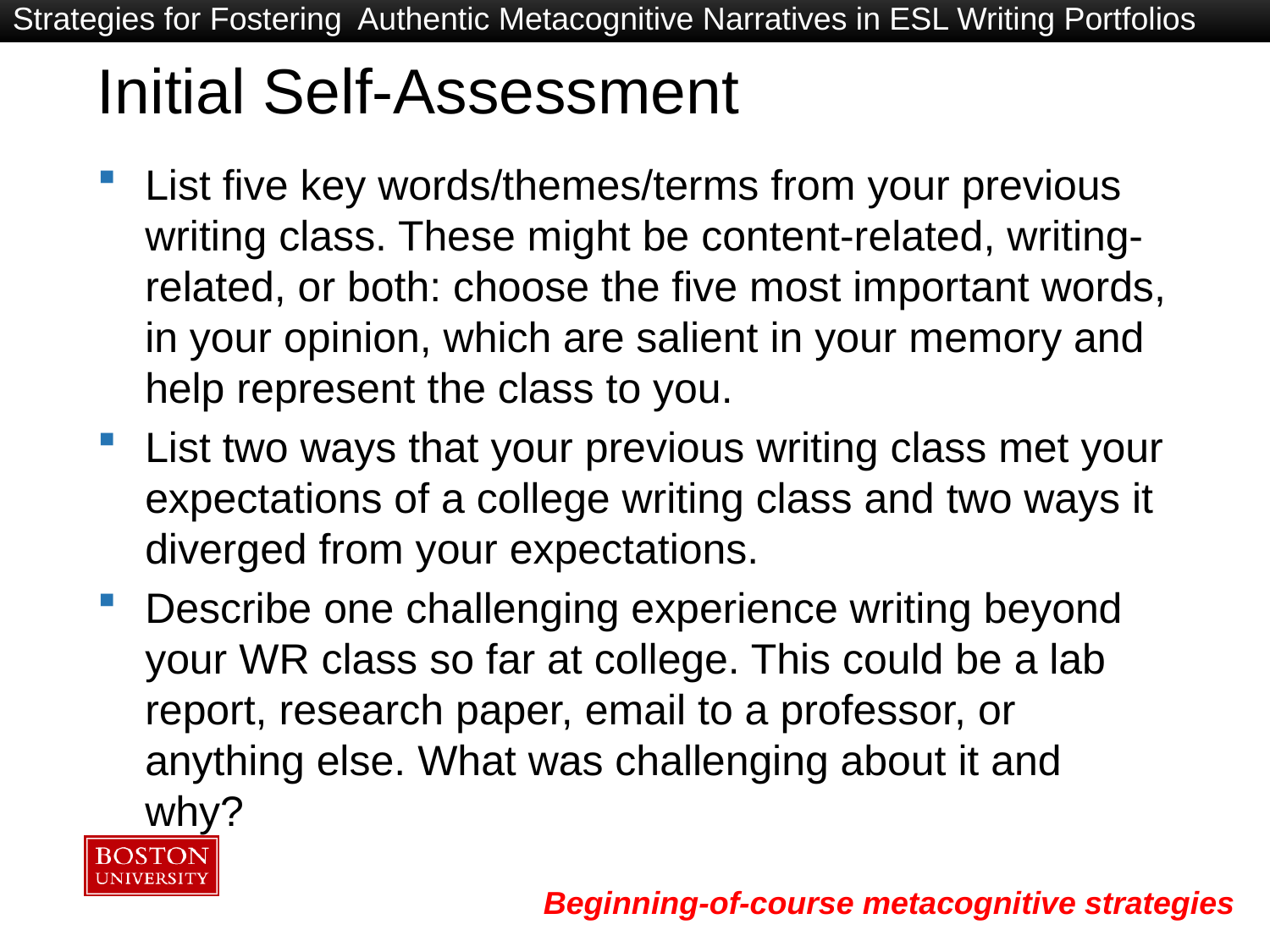

Strategies for Fostering  Authentic Metacognitive Narratives in ESL Writing Portfolios
# Initial Self-Assessment
List five key words/themes/terms from your previous writing class. These might be content-related, writing-related, or both: choose the five most important words, in your opinion, which are salient in your memory and help represent the class to you.
List two ways that your previous writing class met your expectations of a college writing class and two ways it diverged from your expectations.
Describe one challenging experience writing beyond your WR class so far at college. This could be a lab report, research paper, email to a professor, or anything else. What was challenging about it and why?
Beginning-of-course metacognitive strategies